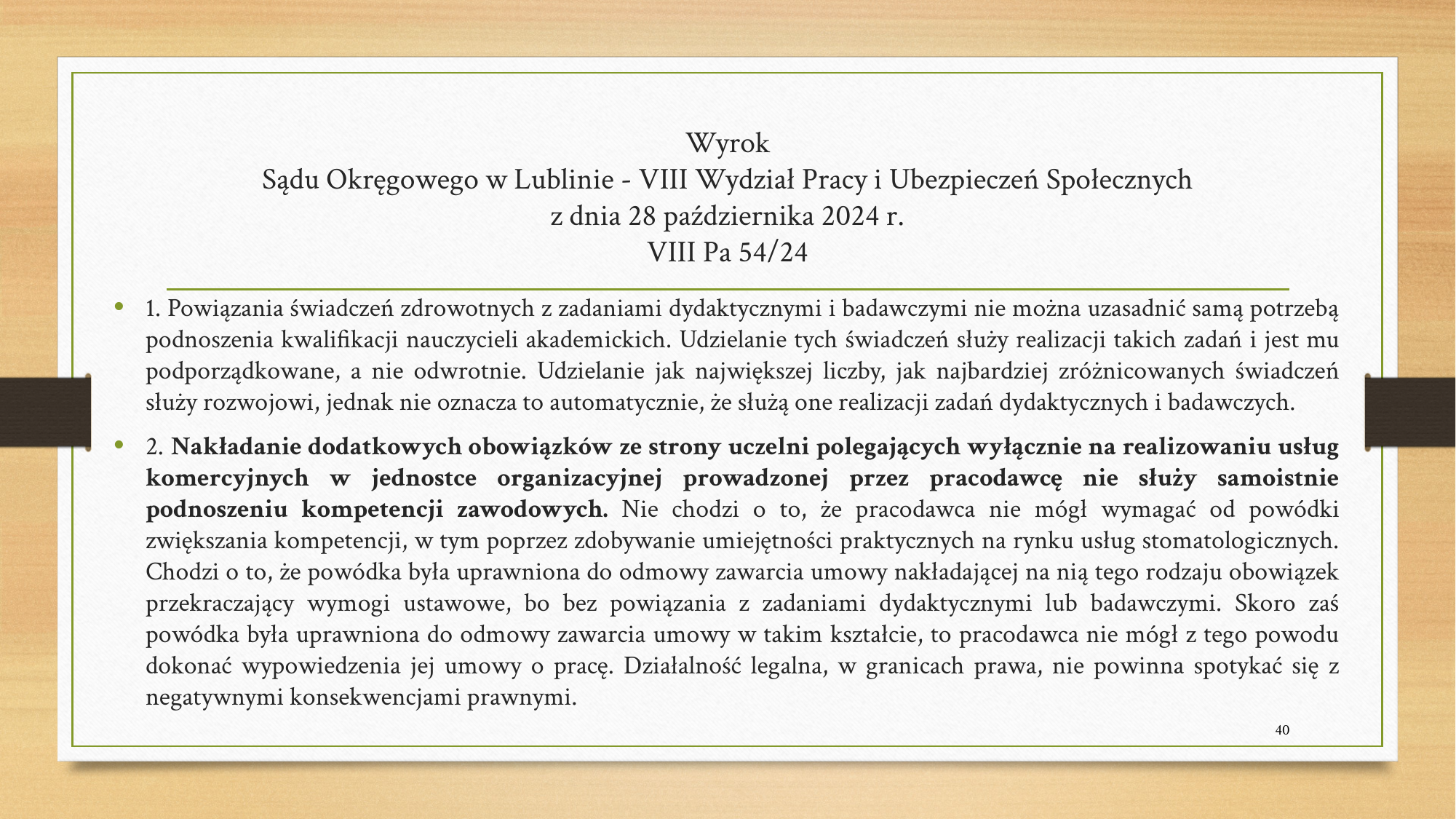

# Wyrok Sądu Okręgowego w Lublinie - VIII Wydział Pracy i Ubezpieczeń Społecznych z dnia 28 października 2024 r. VIII Pa 54/24
1. Powiązania świadczeń zdrowotnych z zadaniami dydaktycznymi i badawczymi nie można uzasadnić samą potrzebą podnoszenia kwalifikacji nauczycieli akademickich. Udzielanie tych świadczeń służy realizacji takich zadań i jest mu podporządkowane, a nie odwrotnie. Udzielanie jak największej liczby, jak najbardziej zróżnicowanych świadczeń służy rozwojowi, jednak nie oznacza to automatycznie, że służą one realizacji zadań dydaktycznych i badawczych.
2. Nakładanie dodatkowych obowiązków ze strony uczelni polegających wyłącznie na realizowaniu usług komercyjnych w jednostce organizacyjnej prowadzonej przez pracodawcę nie służy samoistnie podnoszeniu kompetencji zawodowych. Nie chodzi o to, że pracodawca nie mógł wymagać od powódki zwiększania kompetencji, w tym poprzez zdobywanie umiejętności praktycznych na rynku usług stomatologicznych. Chodzi o to, że powódka była uprawniona do odmowy zawarcia umowy nakładającej na nią tego rodzaju obowiązek przekraczający wymogi ustawowe, bo bez powiązania z zadaniami dydaktycznymi lub badawczymi. Skoro zaś powódka była uprawniona do odmowy zawarcia umowy w takim kształcie, to pracodawca nie mógł z tego powodu dokonać wypowiedzenia jej umowy o pracę. Działalność legalna, w granicach prawa, nie powinna spotykać się z negatywnymi konsekwencjami prawnymi.

40